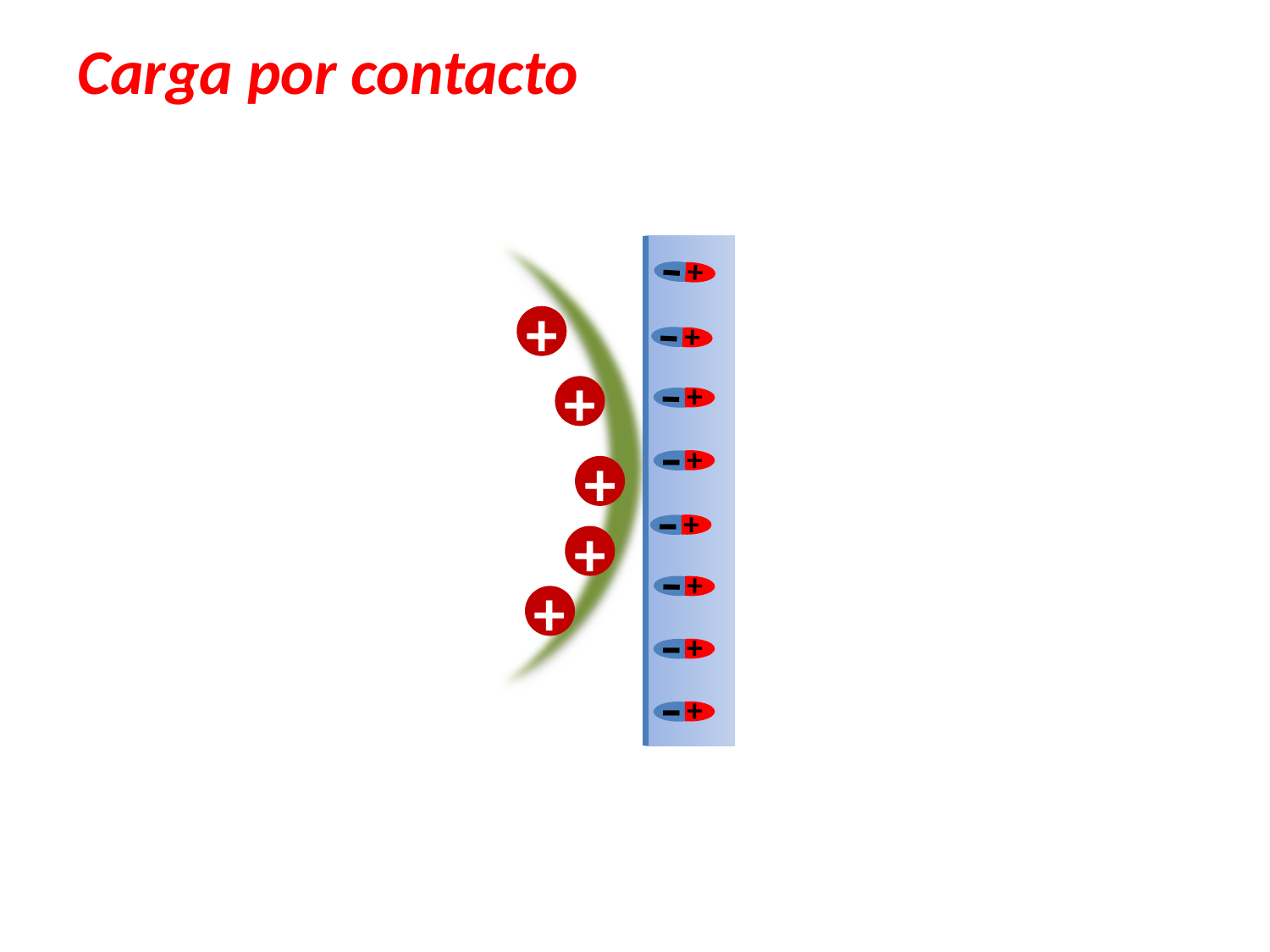

Carga por contacto

+
-
+
-
+
-
+
+
-
+
-
+
-
+
-
+
+
-
+
-
+
-
+
+
-
+
-
+
-
+
+
-
+
-
+
+
-
+
-
+
-
+
-